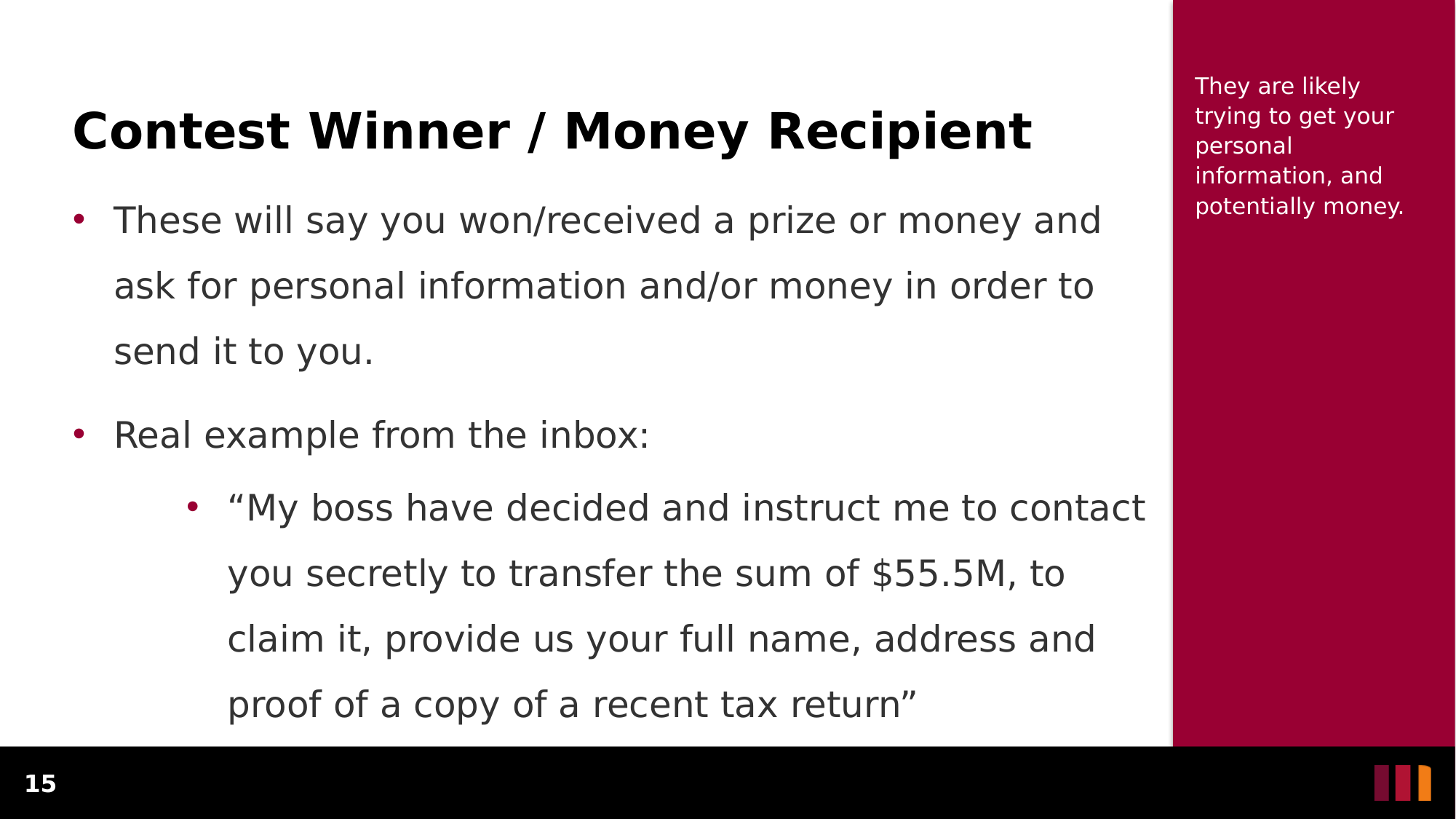

# Contest Winner / Money Recipient
They are likely trying to get your personal information, and potentially money.
These will say you won/received a prize or money and ask for personal information and/or money in order to send it to you.
Real example from the inbox:
“My boss have decided and instruct me to contact you secretly to transfer the sum of $55.5M, to claim it, provide us your full name, address and proof of a copy of a recent tax return”
15